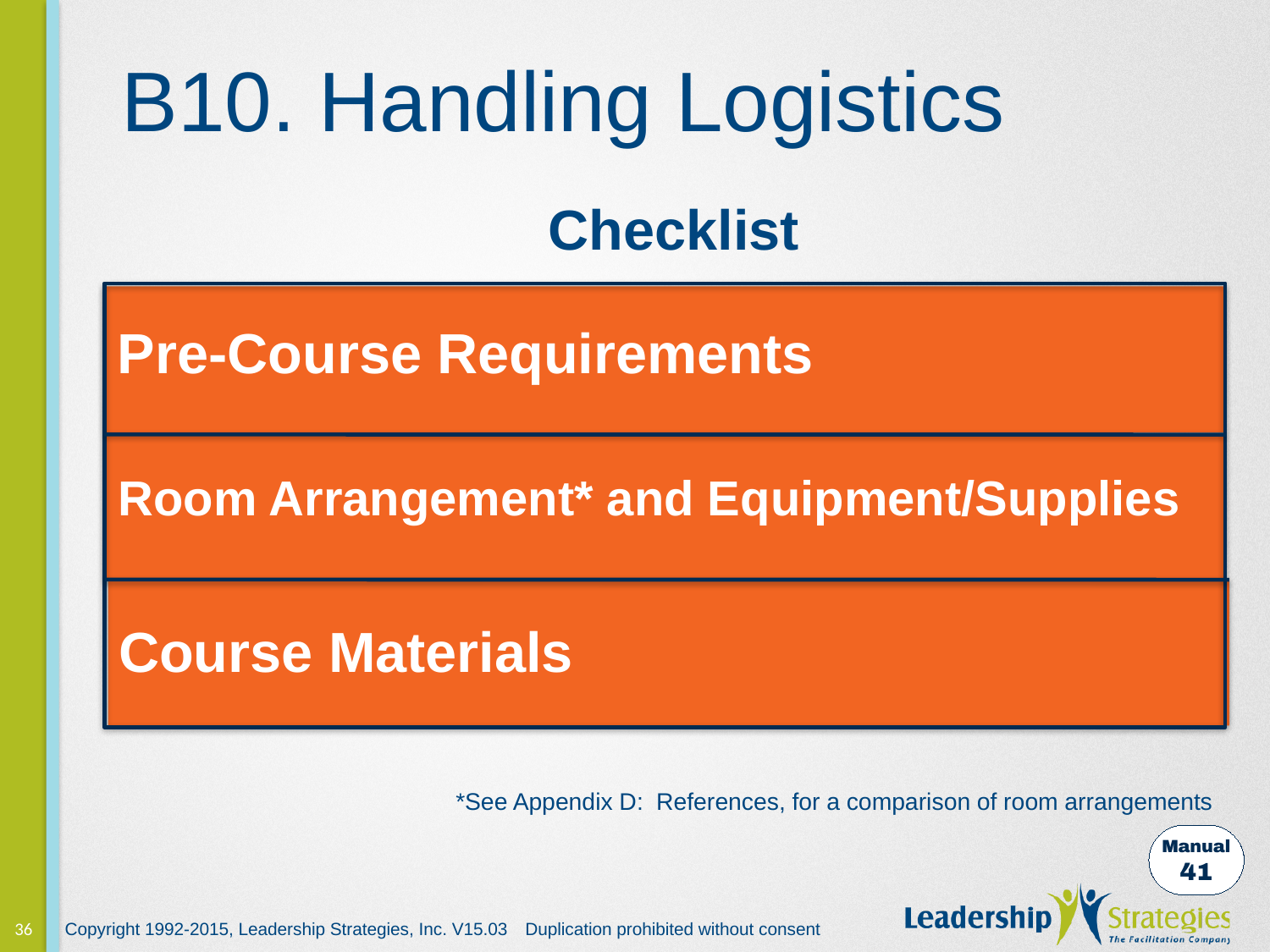

# B10. Handling Logistics
Checklist

Pre-Course Requirements

Room Arrangement* and Equipment/Supplies

Course Materials
*See Appendix D:  References, for a comparison of room arrangements
Manual
41
36